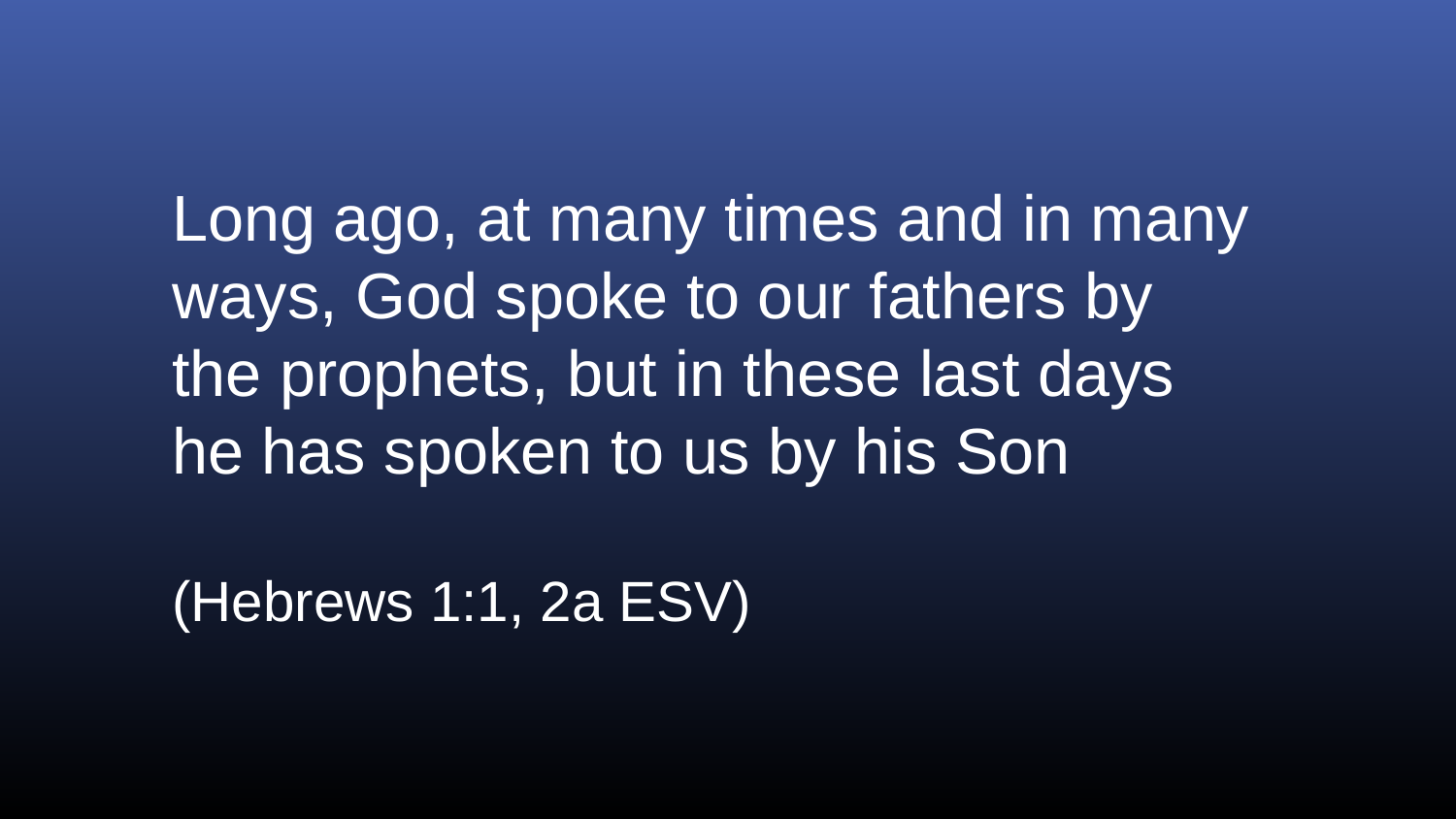

Long ago, at many times and in many ways, God spoke to our fathers by the prophets, but in these last days he has spoken to us by his Son

(Hebrews 1:1, 2a ESV)